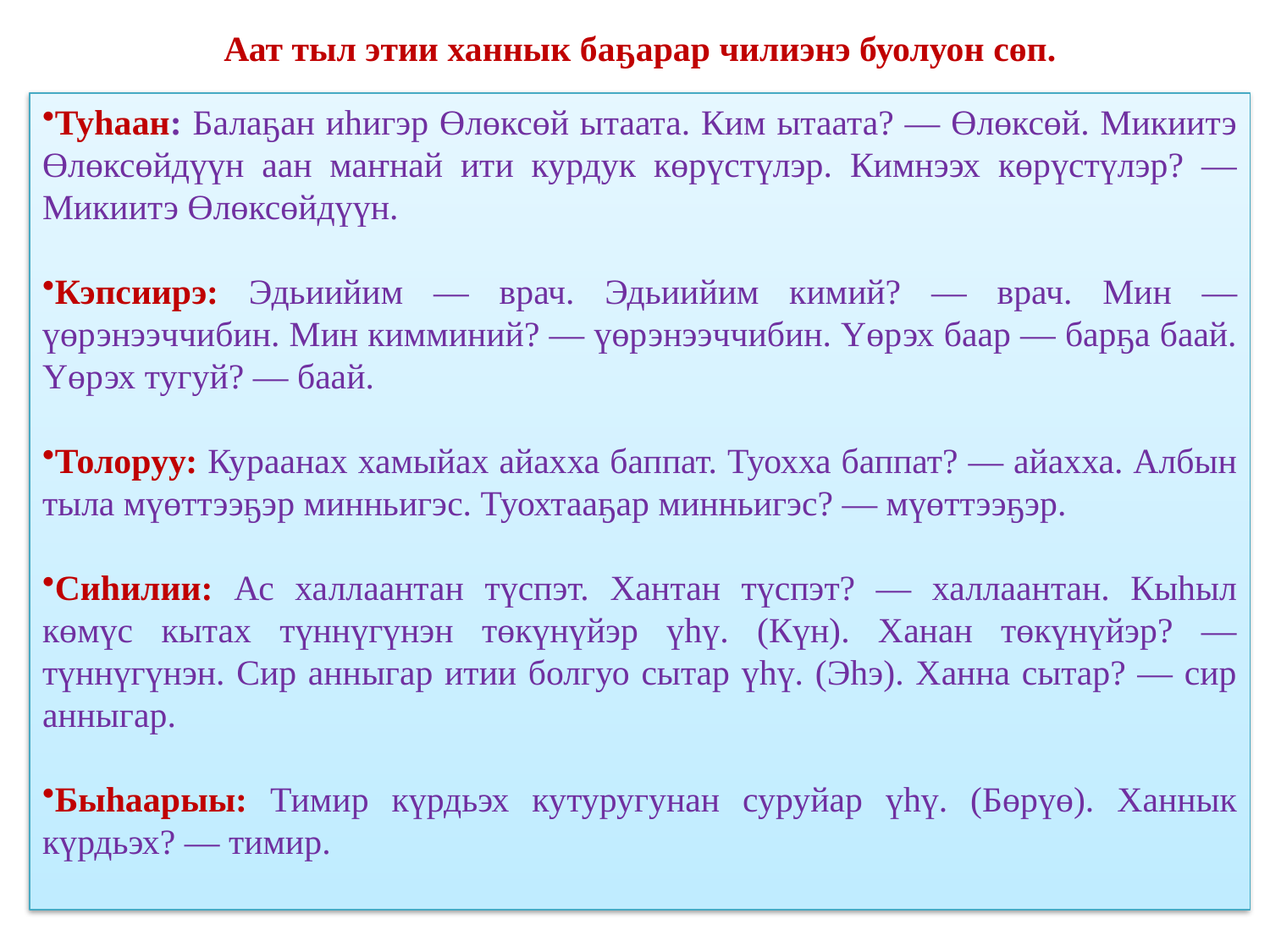

Аат тыл этии ханнык баҕарар чилиэнэ буолуон сөп.
Туһаан: Балаҕан иһигэр Өлөксөй ытаата. Ким ытаата? — Өлөксөй. Микиитэ Өлөксөйдүүн аан маҥнай ити курдук көрүстүлэр. Кимнээх көрүстүлэр? — Микиитэ Өлөксөйдүүн.

Кэпсиирэ: Эдьиийим — врач. Эдьиийим кимий? — врач. Мин — үөрэнээччибин. Мин кимминий? — үөрэнээччибин. Үөрэх баар — барҕа баай. Үөрэх тугуй? — баай.

Толоруу: Кураанах хамыйах айахха баппат. Туохха баппат? — айахха. Албын тыла мүөттээҕэр минньигэс. Туохтааҕар минньигэс? — мүөттээҕэр.

Сиһилии: Ас халлаантан түспэт. Хантан түспэт? — халлаантан. Кыһыл көмүс кытах түннүгүнэн төкүнүйэр үһү. (Күн). Ханан төкүнүйэр? — түннүгүнэн. Сир анныгар итии болгуо сытар үһү. (Эһэ). Ханна сытар? — сир анныгар.

Быһаарыы: Тимир күрдьэх кутуругунан суруйар үһү. (Бөрүө). Ханнык күрдьэх? — тимир.